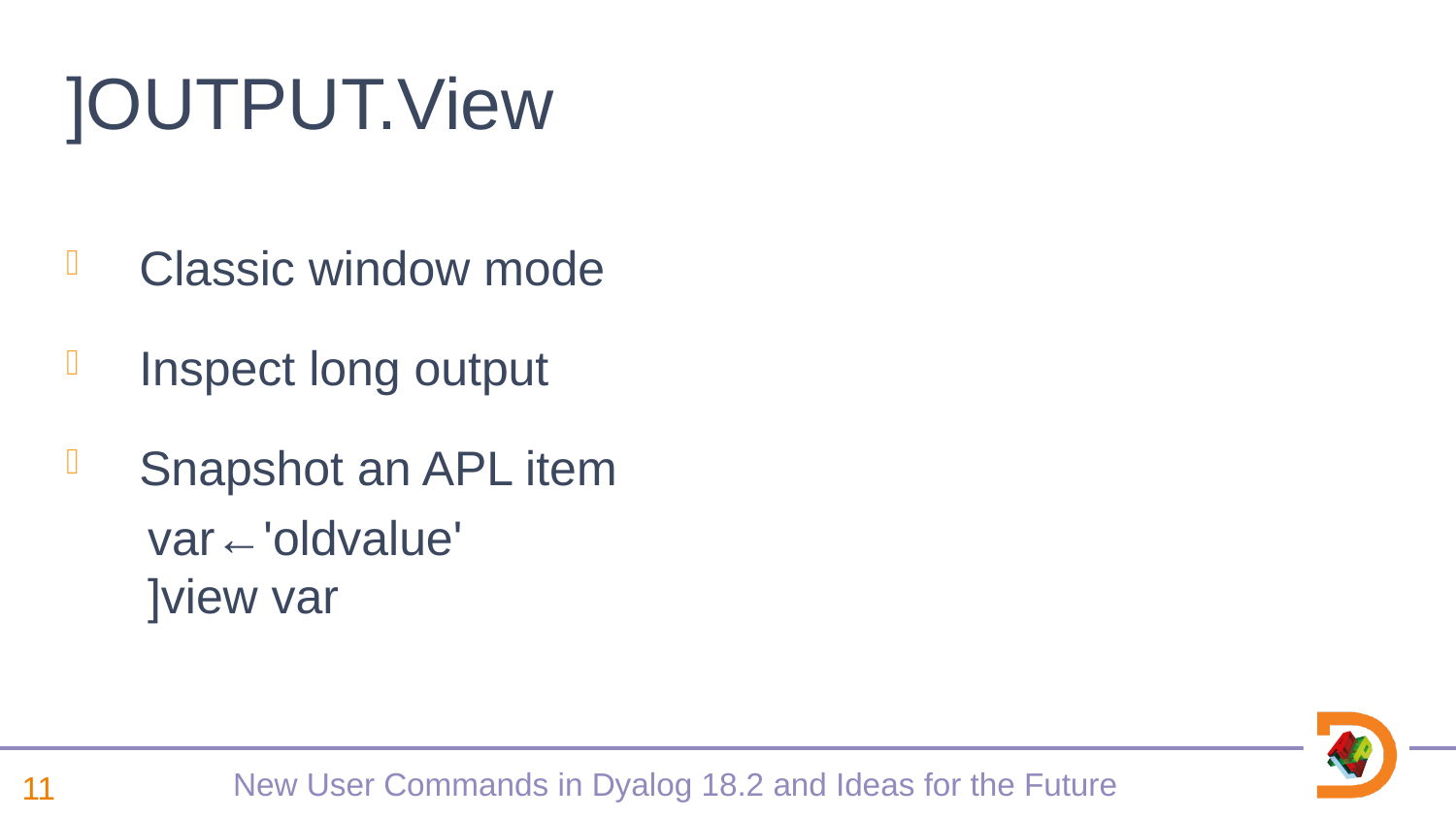

# ]OUTPUT.View
Classic window mode
Inspect long output
Snapshot an APL item
      var←'oldvalue'
      ]view var